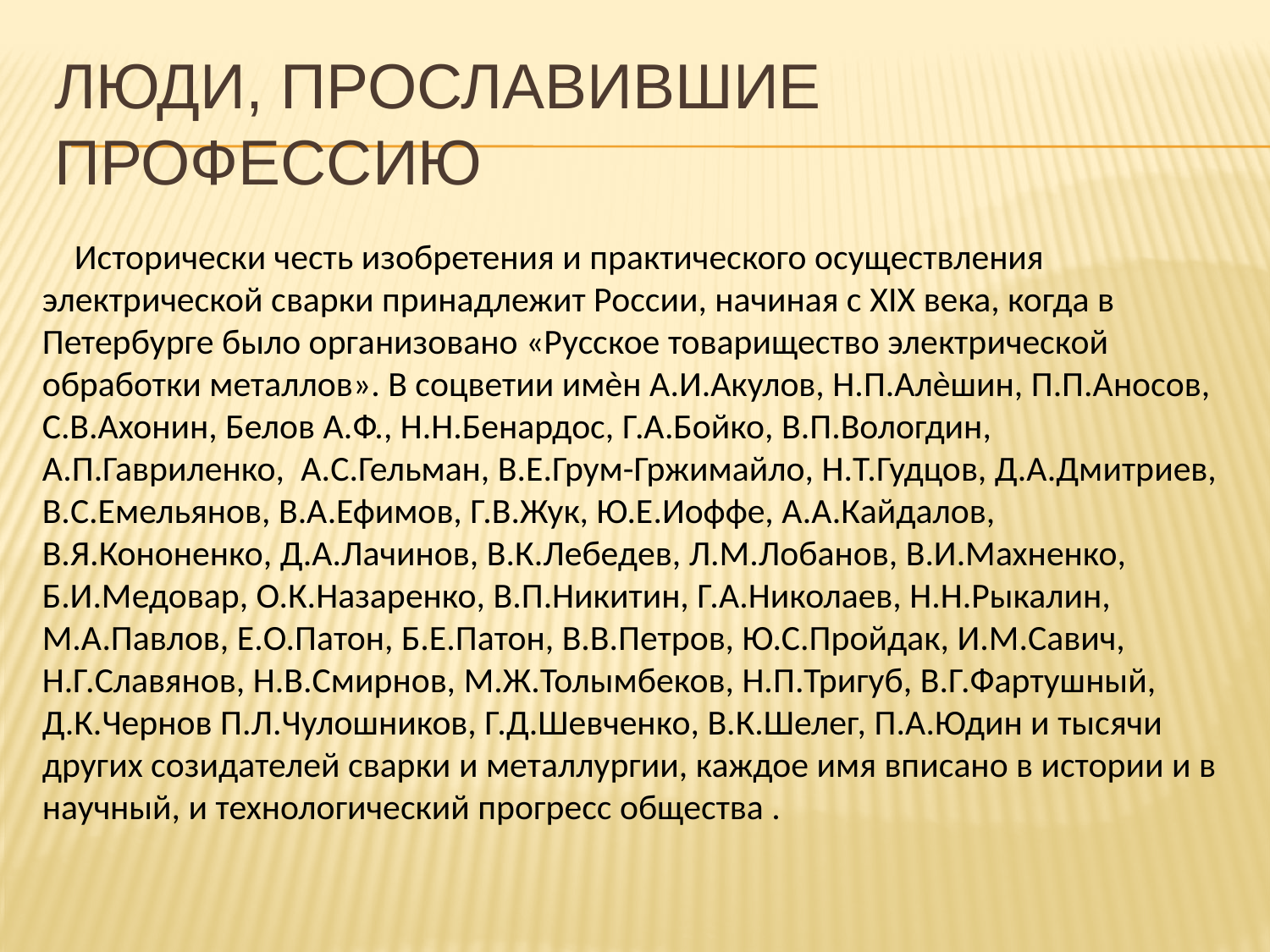

# Люди, прославившие профессию
    Исторически честь изобретения и практического осуществления электрической сварки принадлежит России, начиная с XIX века, когда в Петербурге было организовано «Русское товарищество электрической обработки металлов». В соцветии имѐн А.И.Акулов, Н.П.Алѐшин, П.П.Аносов, С.В.Ахонин, Белов А.Ф., Н.Н.Бенардос, Г.А.Бойко, В.П.Вологдин,  А.П.Гавриленко,  А.С.Гельман, В.Е.Грум-Гржимайло, Н.Т.Гудцов, Д.А.Дмитриев, В.С.Емельянов, В.А.Ефимов, Г.В.Жук, Ю.Е.Иоффе, А.А.Кайдалов, В.Я.Кононенко, Д.А.Лачинов, В.К.Лебедев, Л.М.Лобанов, В.И.Махненко, Б.И.Медовар, О.К.Назаренко, В.П.Никитин, Г.А.Николаев, Н.Н.Рыкалин, М.А.Павлов, Е.О.Патон, Б.Е.Патон, В.В.Петров, Ю.С.Пройдак, И.М.Савич, Н.Г.Славянов, Н.В.Смирнов, М.Ж.Толымбеков, Н.П.Тригуб, В.Г.Фартушный, Д.К.Чернов П.Л.Чулошников, Г.Д.Шевченко, В.К.Шелег, П.А.Юдин и тысячи других созидателей сварки и металлургии, каждое имя вписано в истории и в научный, и технологический прогресс общества .